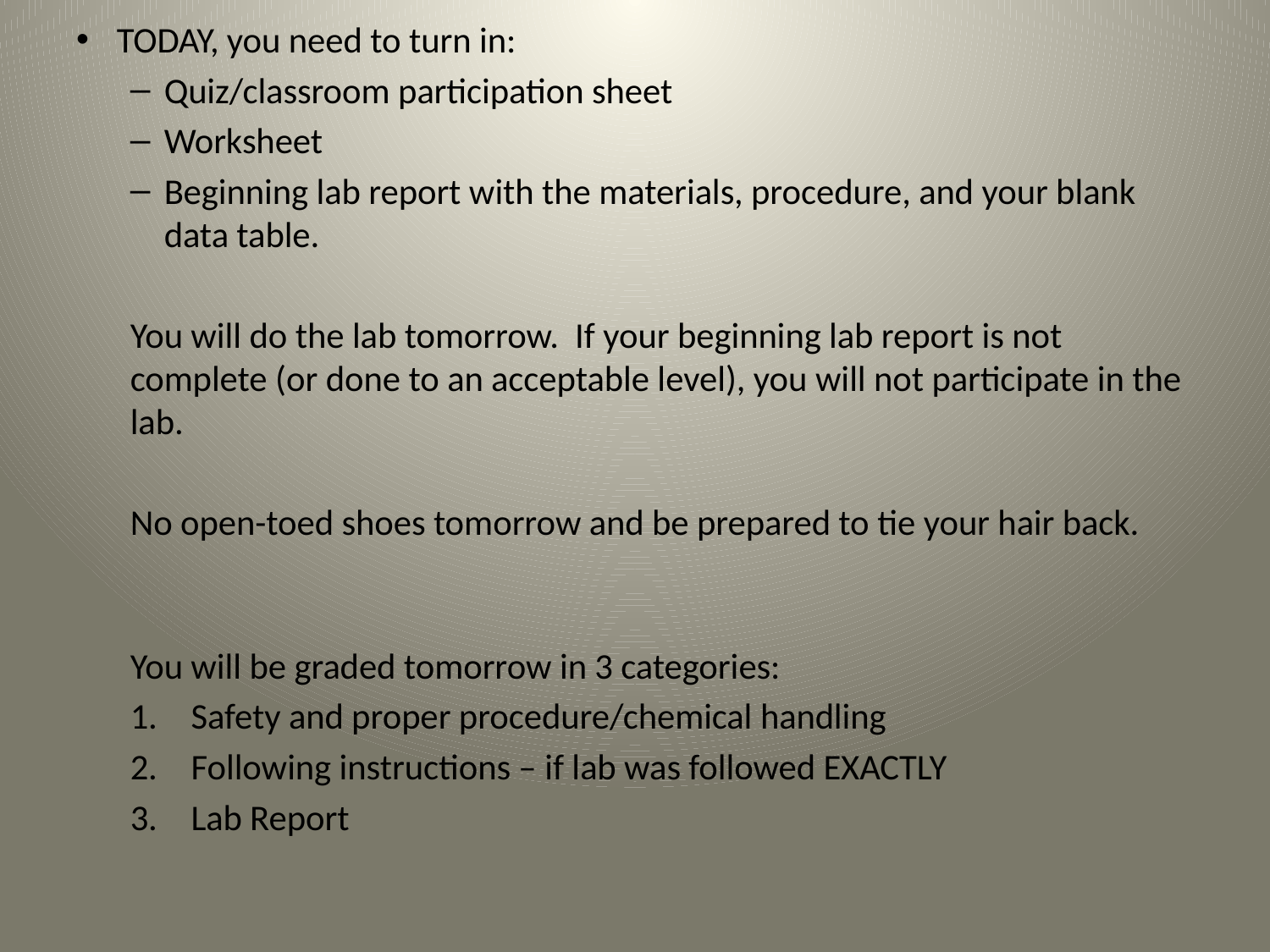

TODAY, you need to turn in:
Quiz/classroom participation sheet
Worksheet
Beginning lab report with the materials, procedure, and your blank data table.

You will do the lab tomorrow.  If your beginning lab report is not complete (or done to an acceptable level), you will not participate in the lab.

No open-toed shoes tomorrow and be prepared to tie your hair back.

You will be graded tomorrow in 3 categories:
Safety and proper procedure/chemical handling
Following instructions – if lab was followed EXACTLY
Lab Report